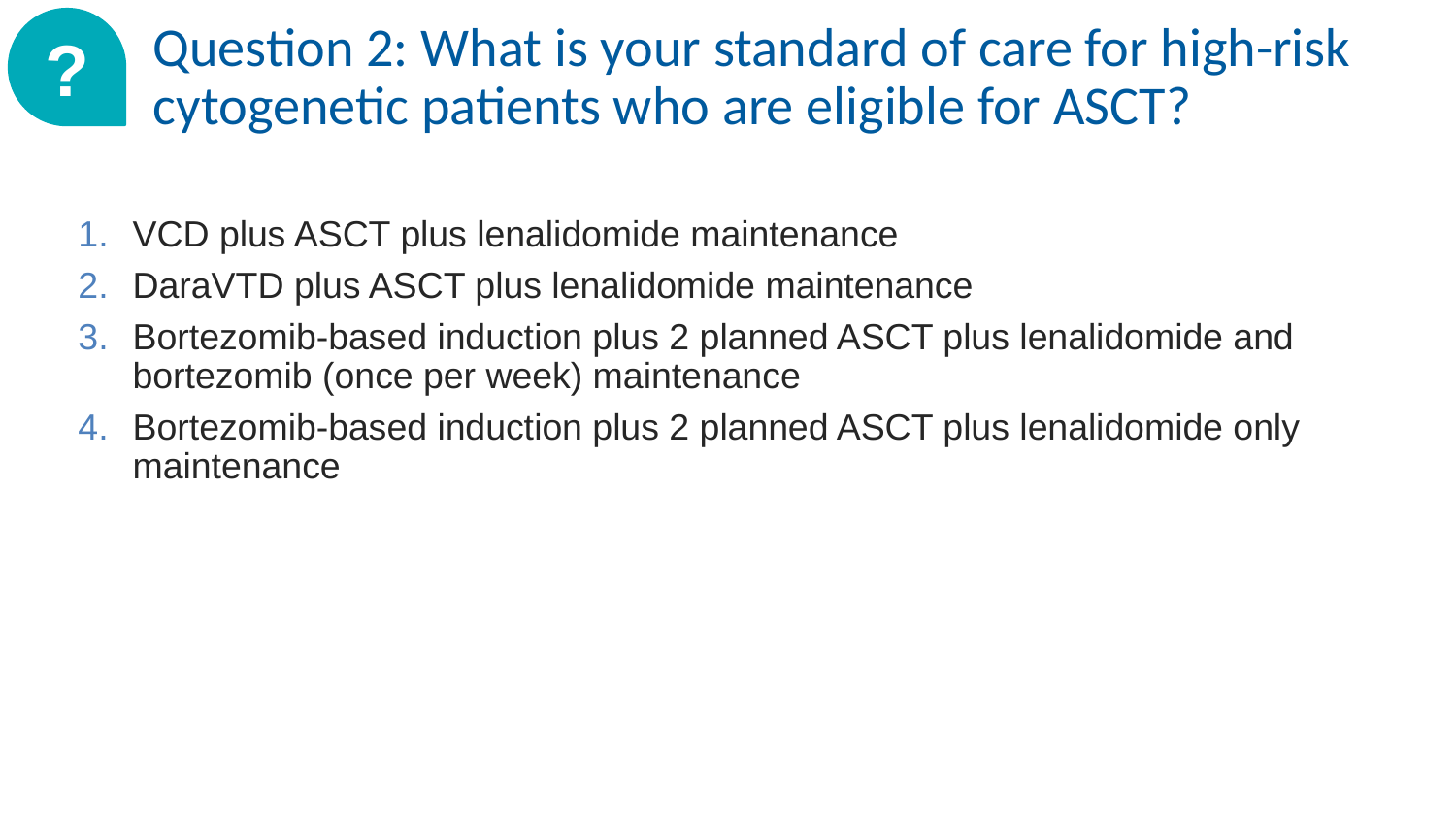

?
# Question 2: What is your standard of care for high-risk cytogenetic patients who are eligible for ASCT?
VCD plus ASCT plus lenalidomide maintenance
DaraVTD plus ASCT plus lenalidomide maintenance
Bortezomib-based induction plus 2 planned ASCT plus lenalidomide and bortezomib (once per week) maintenance
Bortezomib-based induction plus 2 planned ASCT plus lenalidomide only maintenance